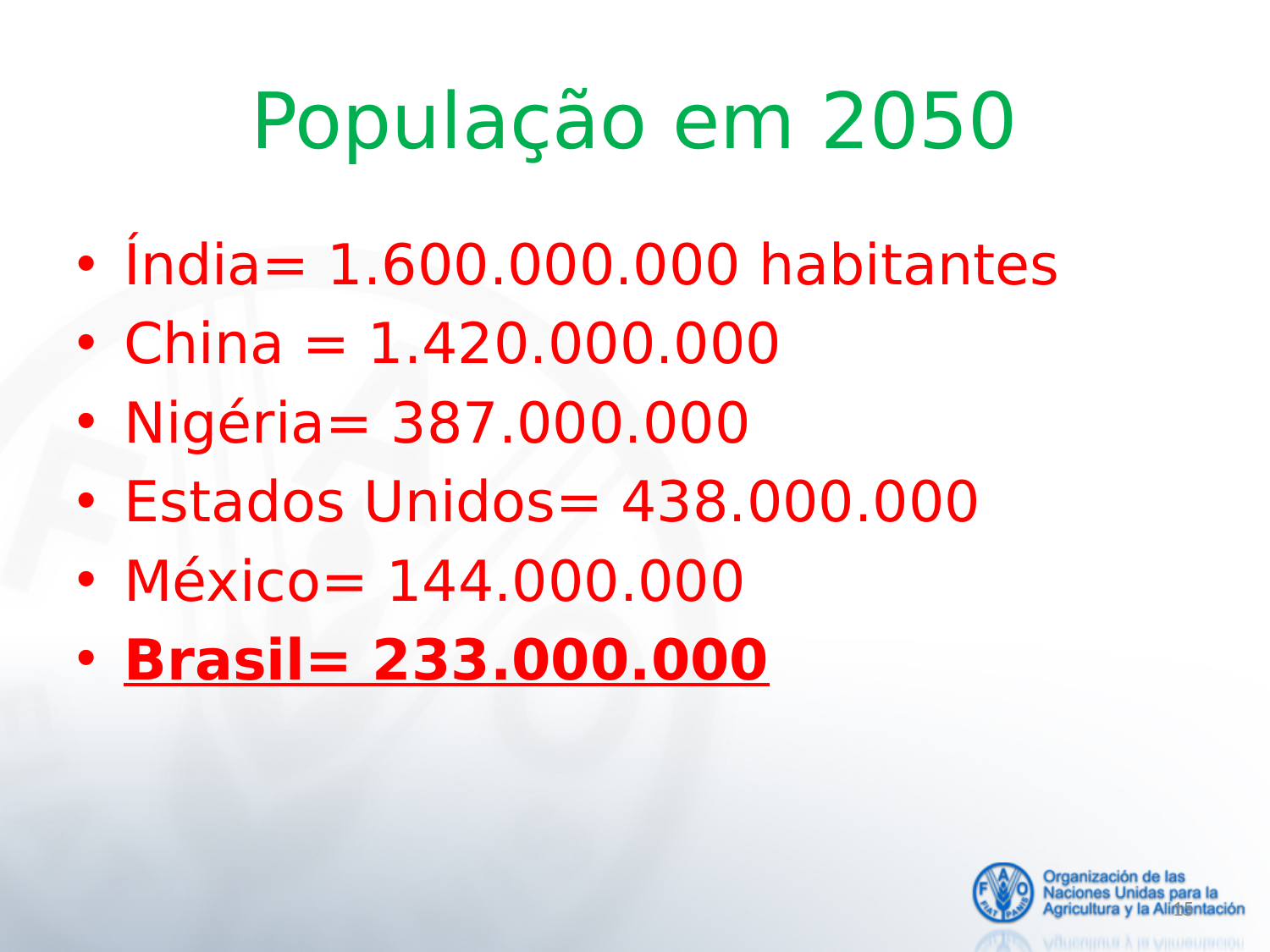

# População em 2050
Índia= 1.600.000.000 habitantes
China = 1.420.000.000
Nigéria= 387.000.000
Estados Unidos= 438.000.000
México= 144.000.000
Brasil= 233.000.000

15